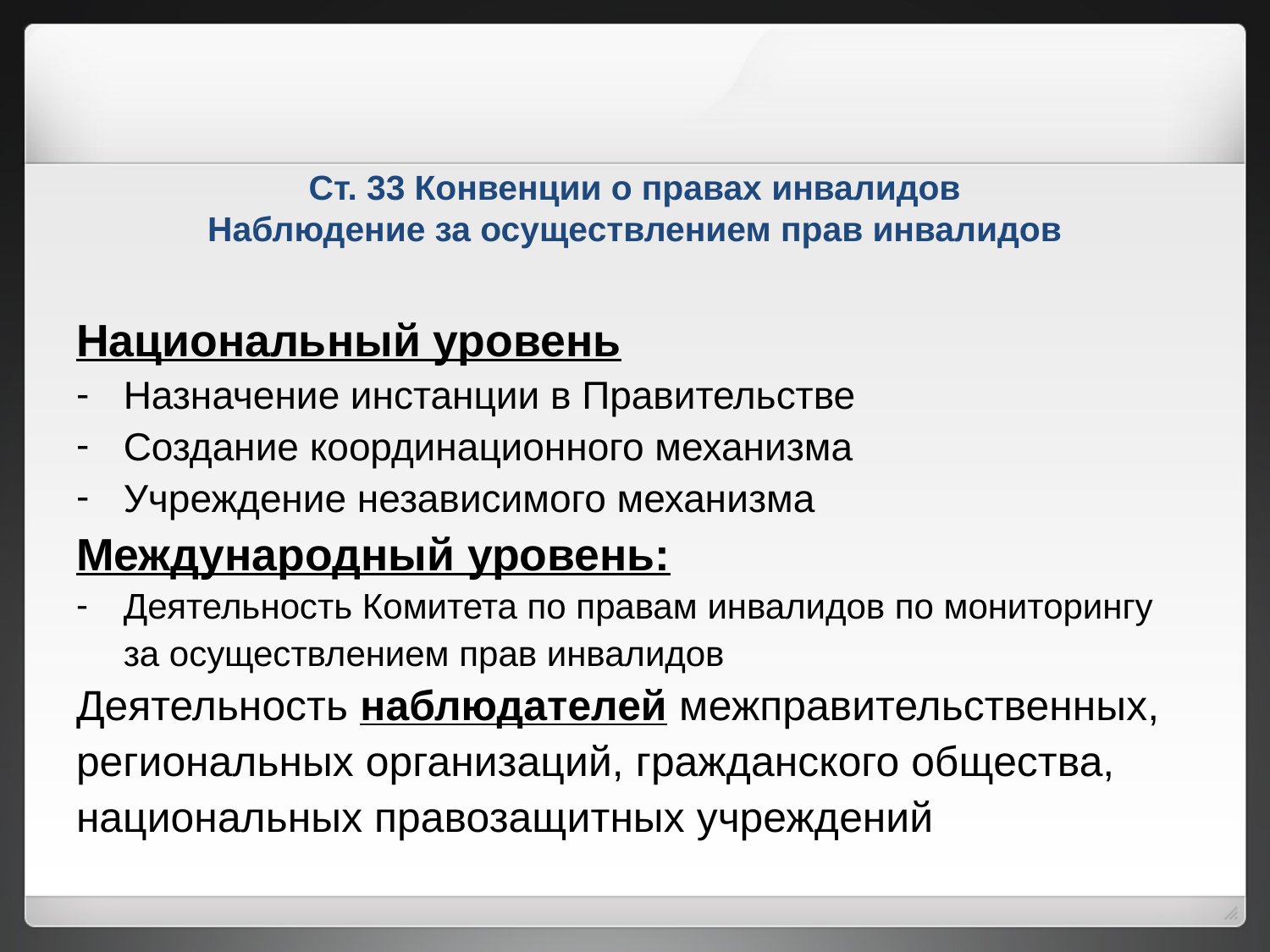

# Ст. 33 Конвенции о правах инвалидов Наблюдение за осуществлением прав инвалидов
Национальный уровень
Назначение инстанции в Правительстве
Создание координационного механизма
Учреждение независимого механизма
Международный уровень:
Деятельность Комитета по правам инвалидов по мониторингу за осуществлением прав инвалидов
Деятельность наблюдателей межправительственных, региональных организаций, гражданского общества, национальных правозащитных учреждений